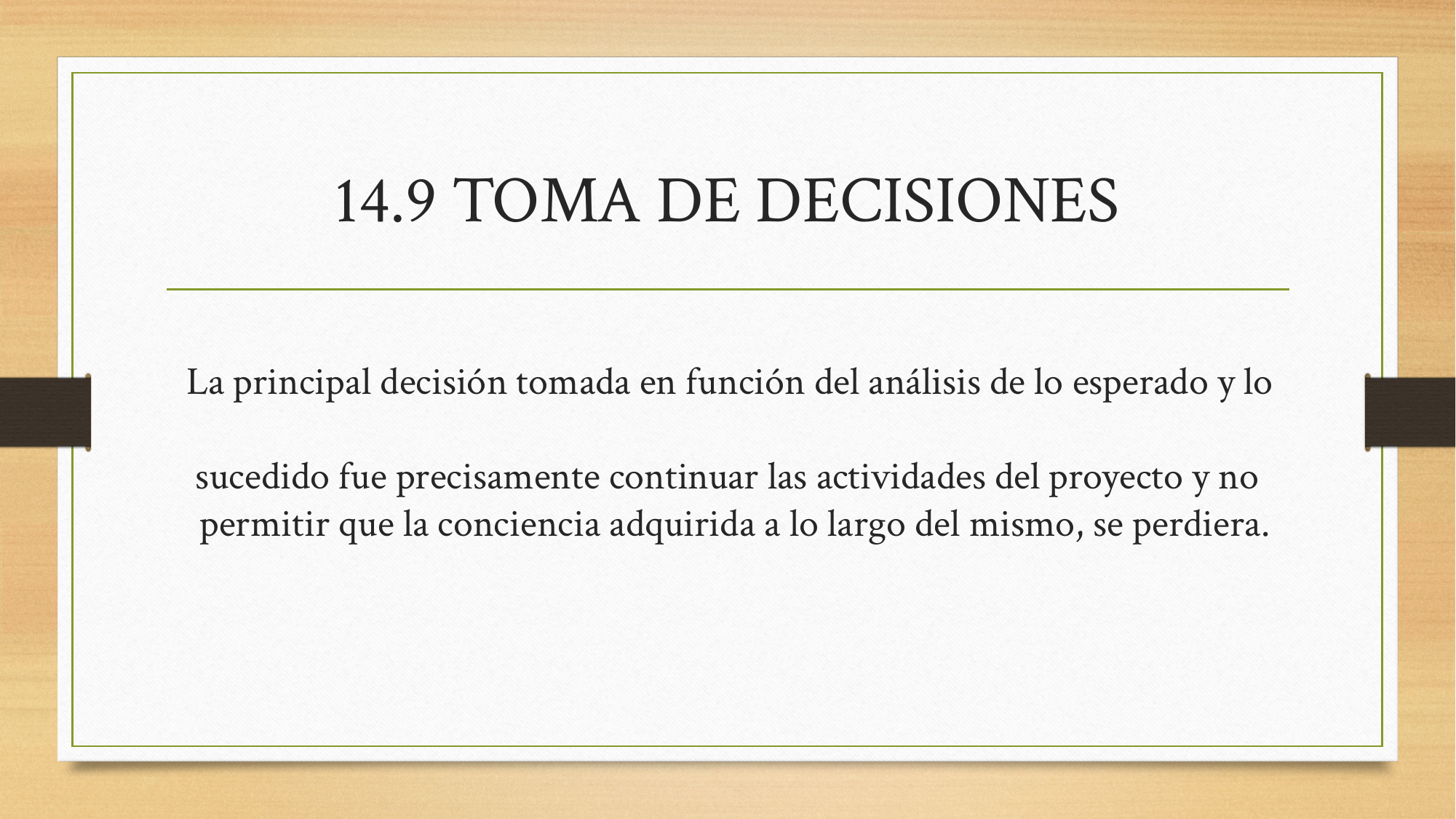

# 14.9 TOMA DE DECISIONES

La principal decisión tomada en función del análisis de lo esperado y lo

 sucedido fue precisamente continuar las actividades del proyecto y no permitir que la conciencia adquirida a lo largo del mismo, se perdiera.